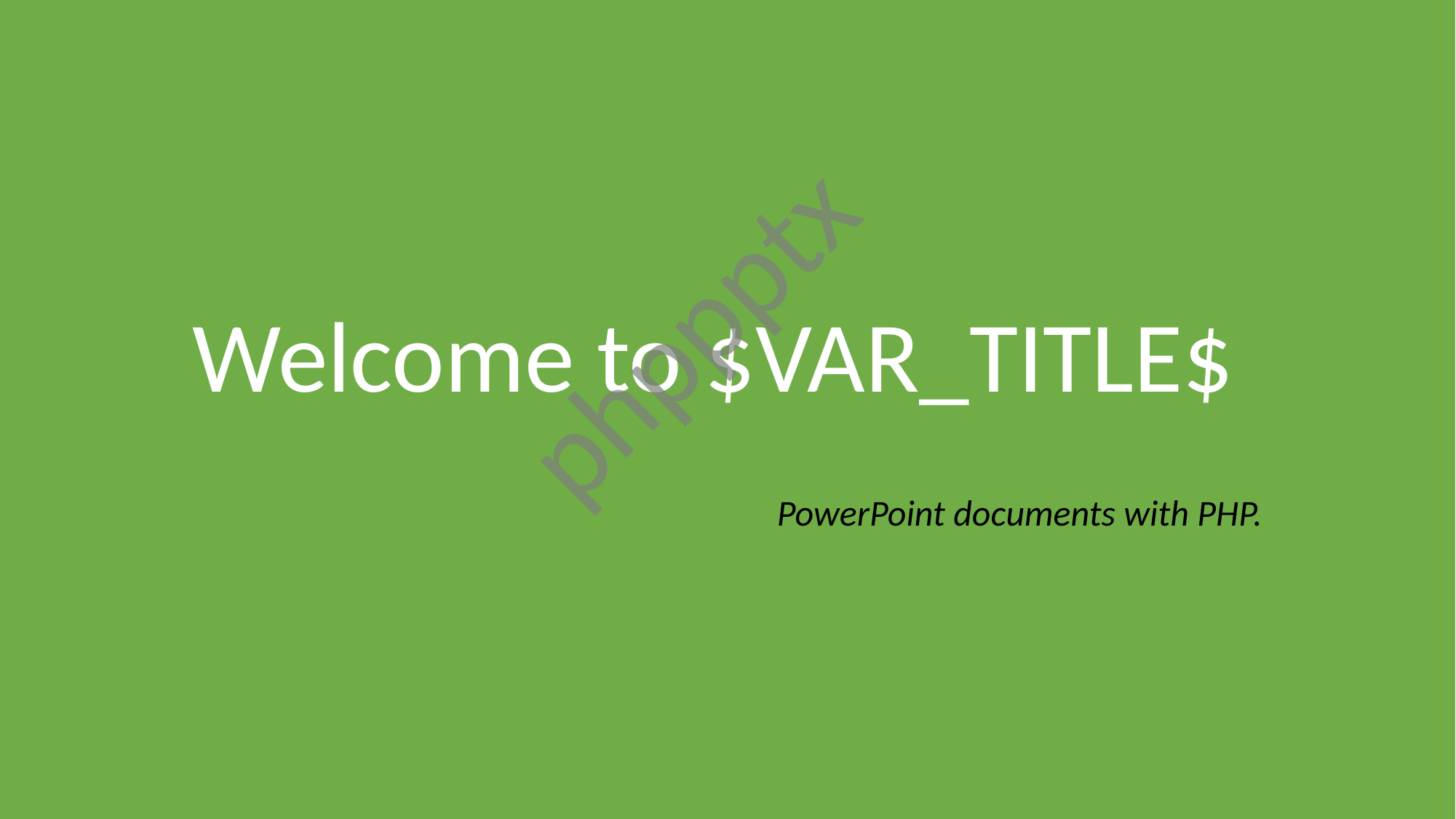

# Welcome to $VAR_TITLE$
phppptx

PowerPoint documents with PHP.